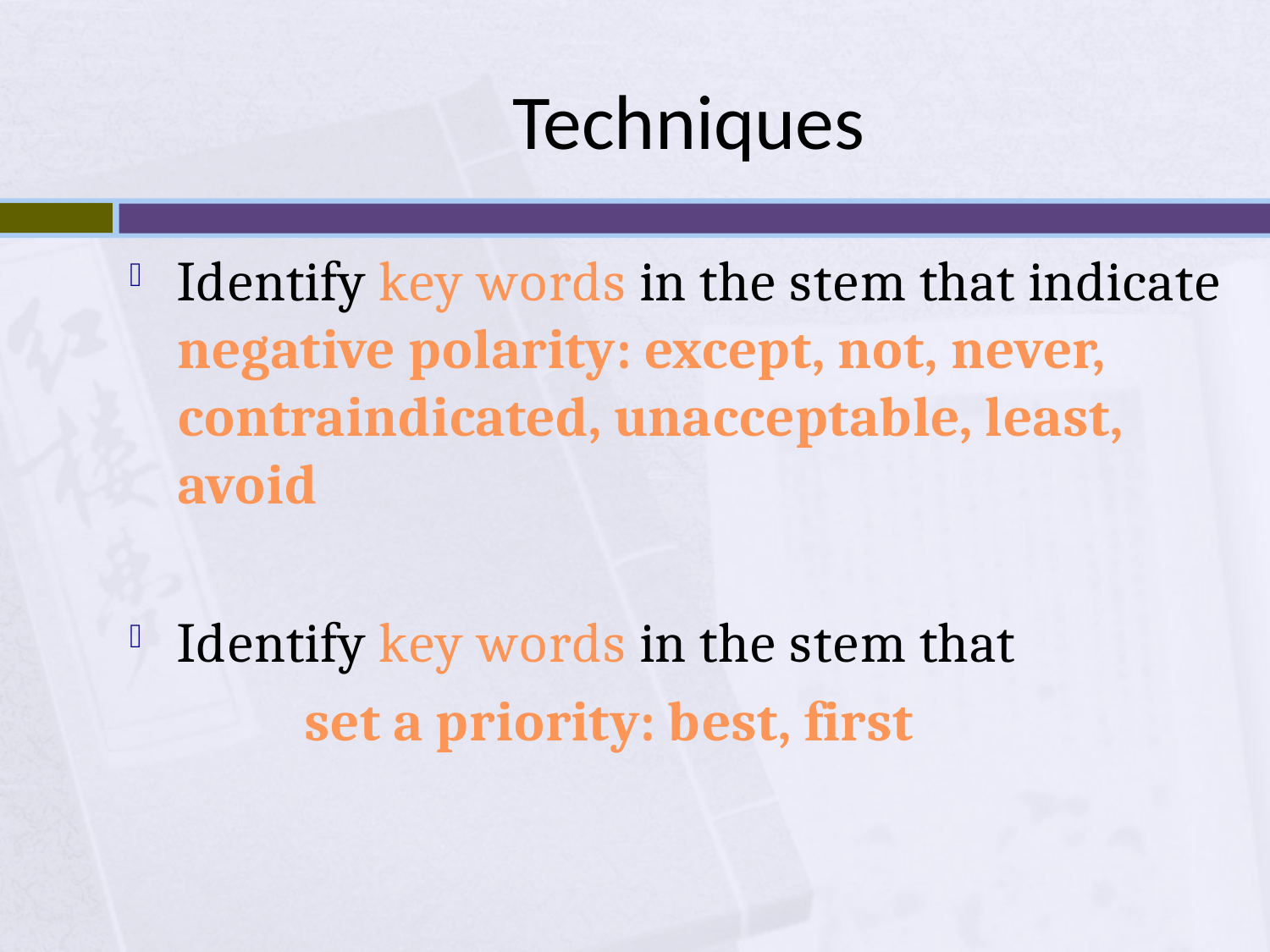

# Techniques
Identify key words in the stem that indicate negative polarity: except, not, never, contraindicated, unacceptable, least, avoid

Identify key words in the stem that
		set a priority: best, first